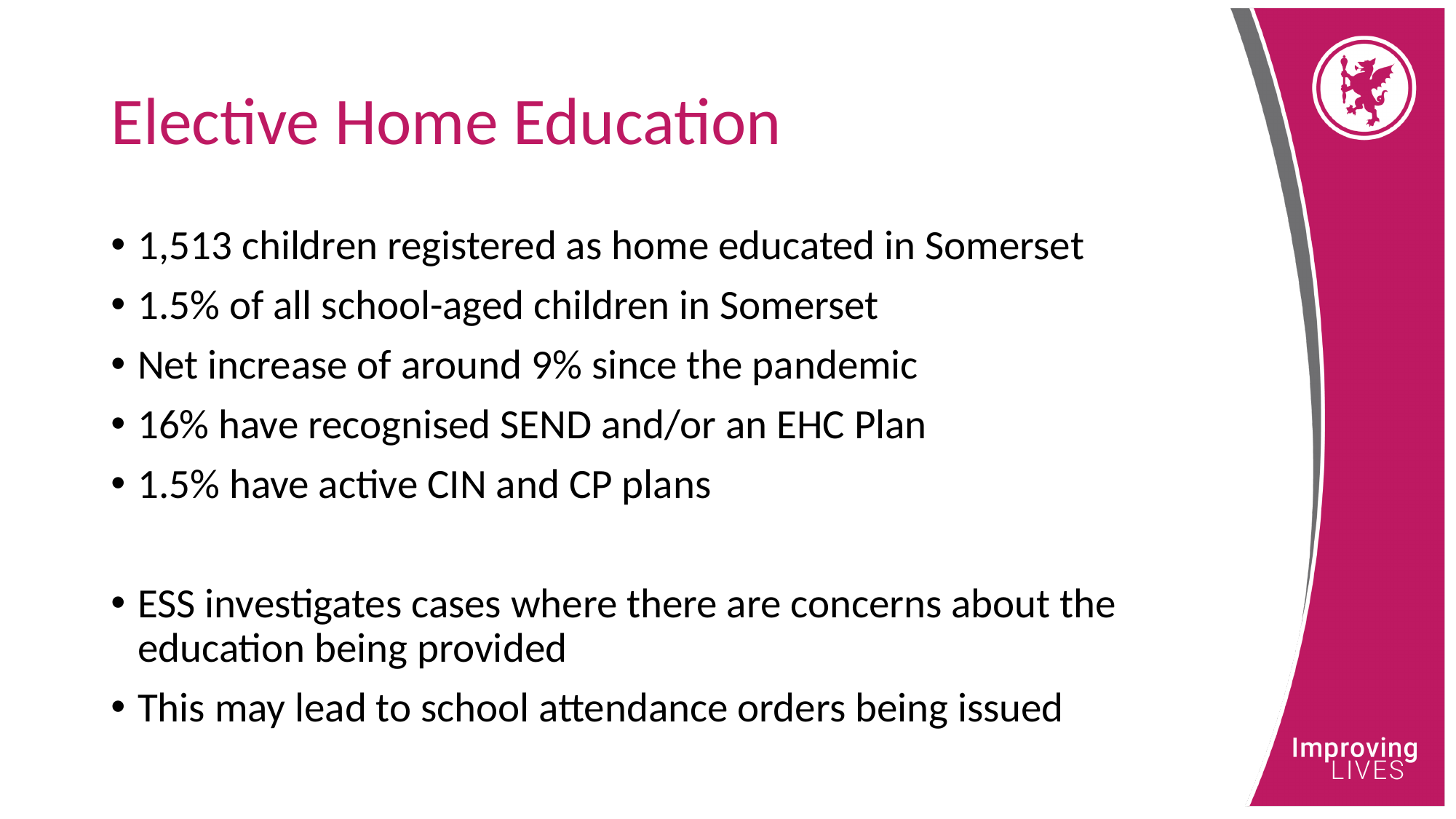

# Elective Home Education
1,513 children registered as home educated in Somerset
1.5% of all school-aged children in Somerset
Net increase of around 9% since the pandemic
16% have recognised SEND and/or an EHC Plan
1.5% have active CIN and CP plans

ESS investigates cases where there are concerns about the education being provided
This may lead to school attendance orders being issued